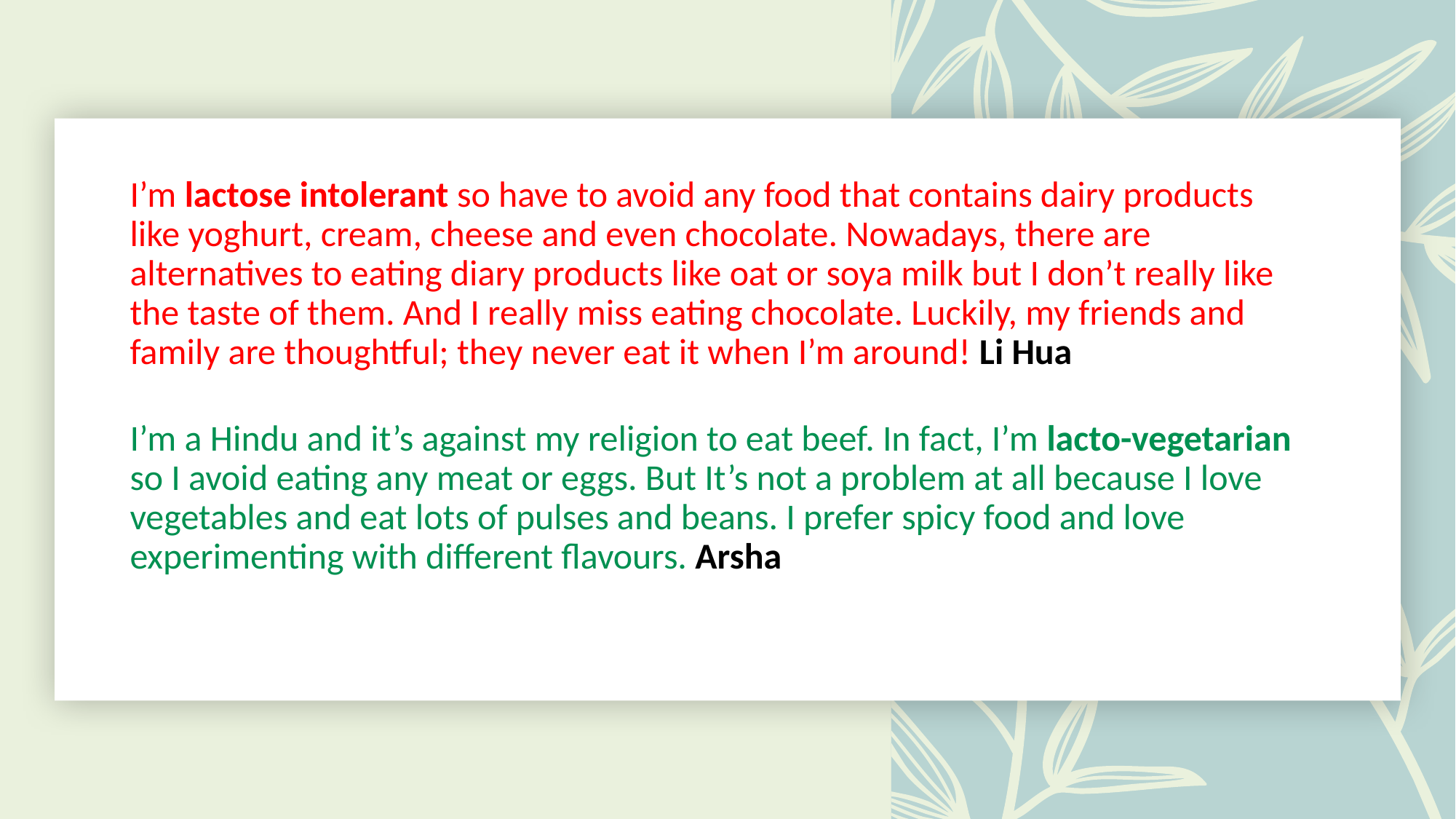

#

I’m lactose intolerant so have to avoid any food that contains dairy products like yoghurt, cream, cheese and even chocolate. Nowadays, there are alternatives to eating diary products like oat or soya milk but I don’t really like the taste of them. And I really miss eating chocolate. Luckily, my friends and family are thoughtful; they never eat it when I’m around! Li Hua

I’m a Hindu and it’s against my religion to eat beef. In fact, I’m lacto-vegetarian so I avoid eating any meat or eggs. But It’s not a problem at all because I love vegetables and eat lots of pulses and beans. I prefer spicy food and love experimenting with different flavours. Arsha